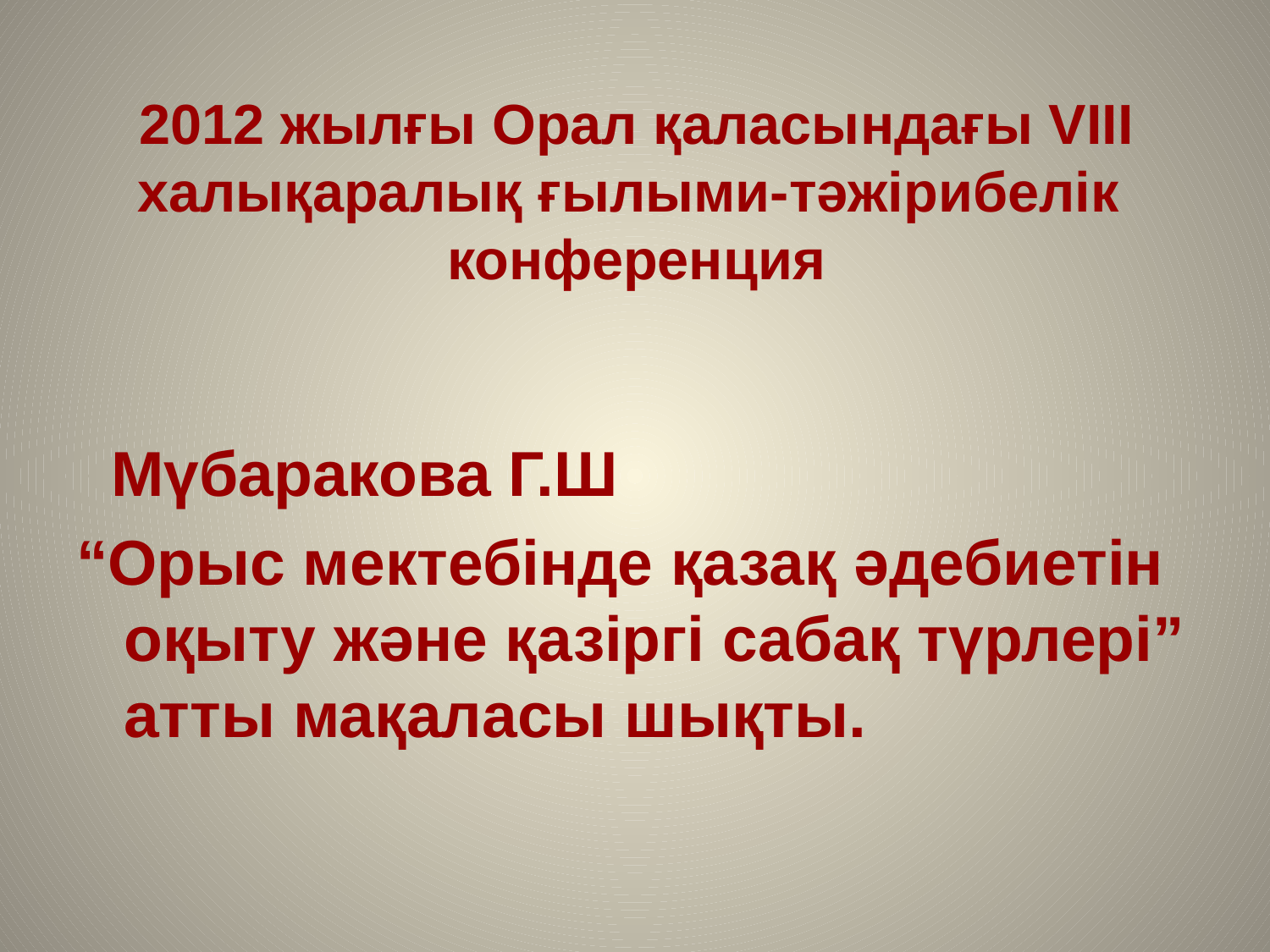

# 2012 жылғы Орал қаласындағы VIII халықаралық ғылыми-тәжірибелік  конференция

  Мүбаракова Г.Ш
“Орыс мектебінде қазақ әдебиетін оқыту және қазіргі сабақ түрлері” атты мақаласы шықты.